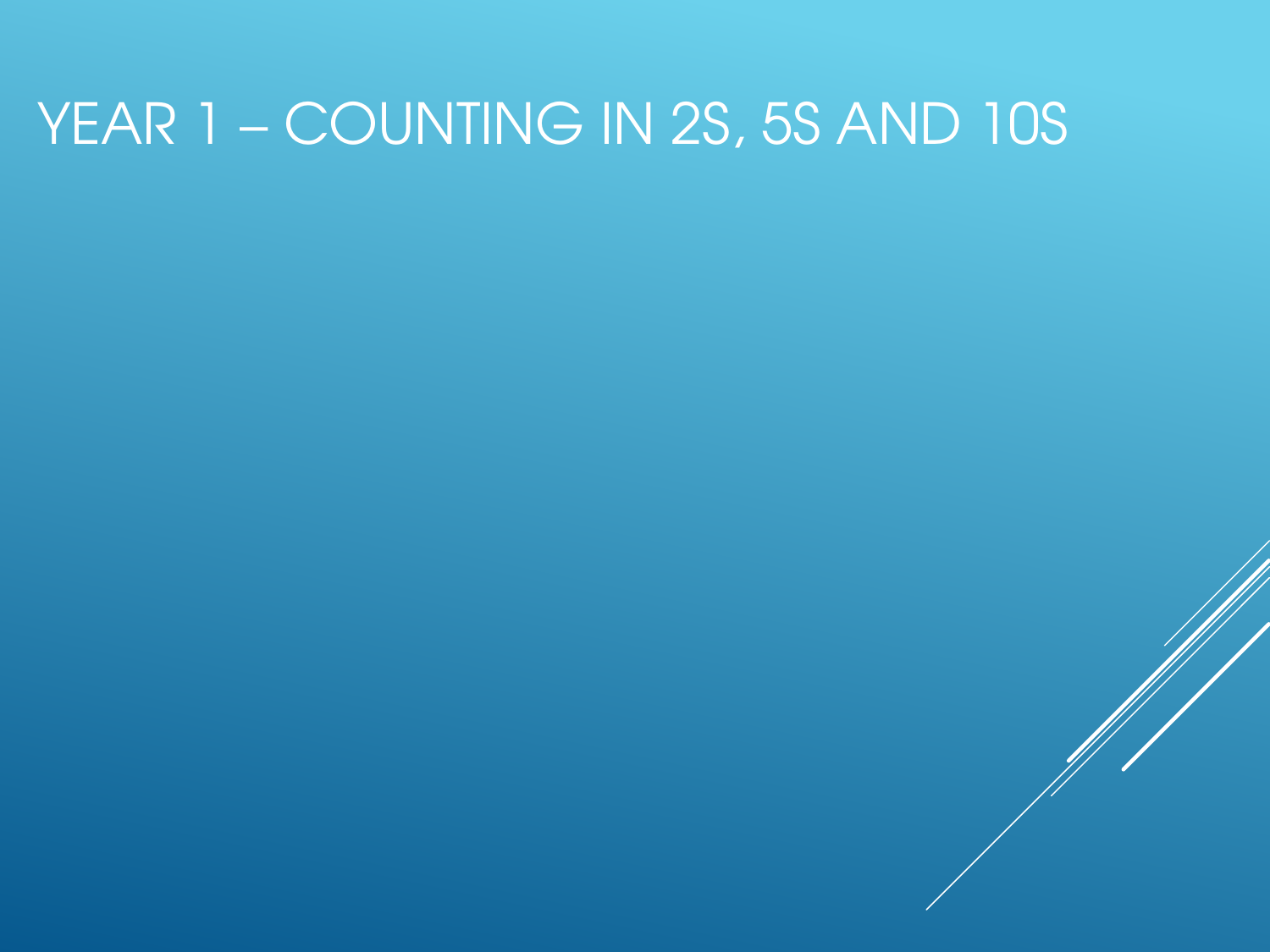

# Year 1 – Counting in 2s, 5s and 10s